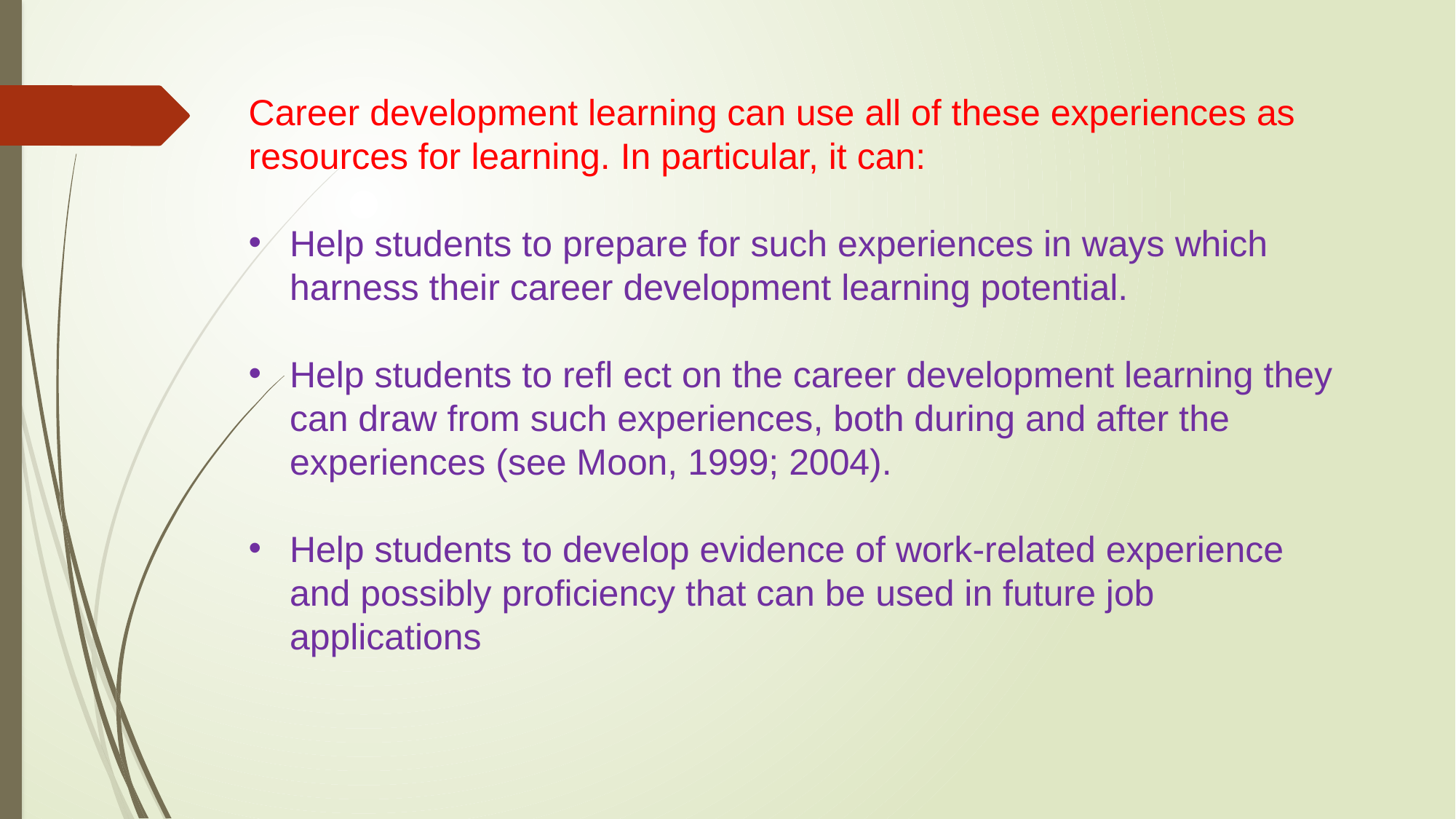

Career development learning can use all of these experiences as resources for learning. In particular, it can:

Help students to prepare for such experiences in ways which harness their career development learning potential.

Help students to refl ect on the career development learning they can draw from such experiences, both during and after the experiences (see Moon, 1999; 2004).

Help students to develop evidence of work-related experience and possibly proficiency that can be used in future job applications